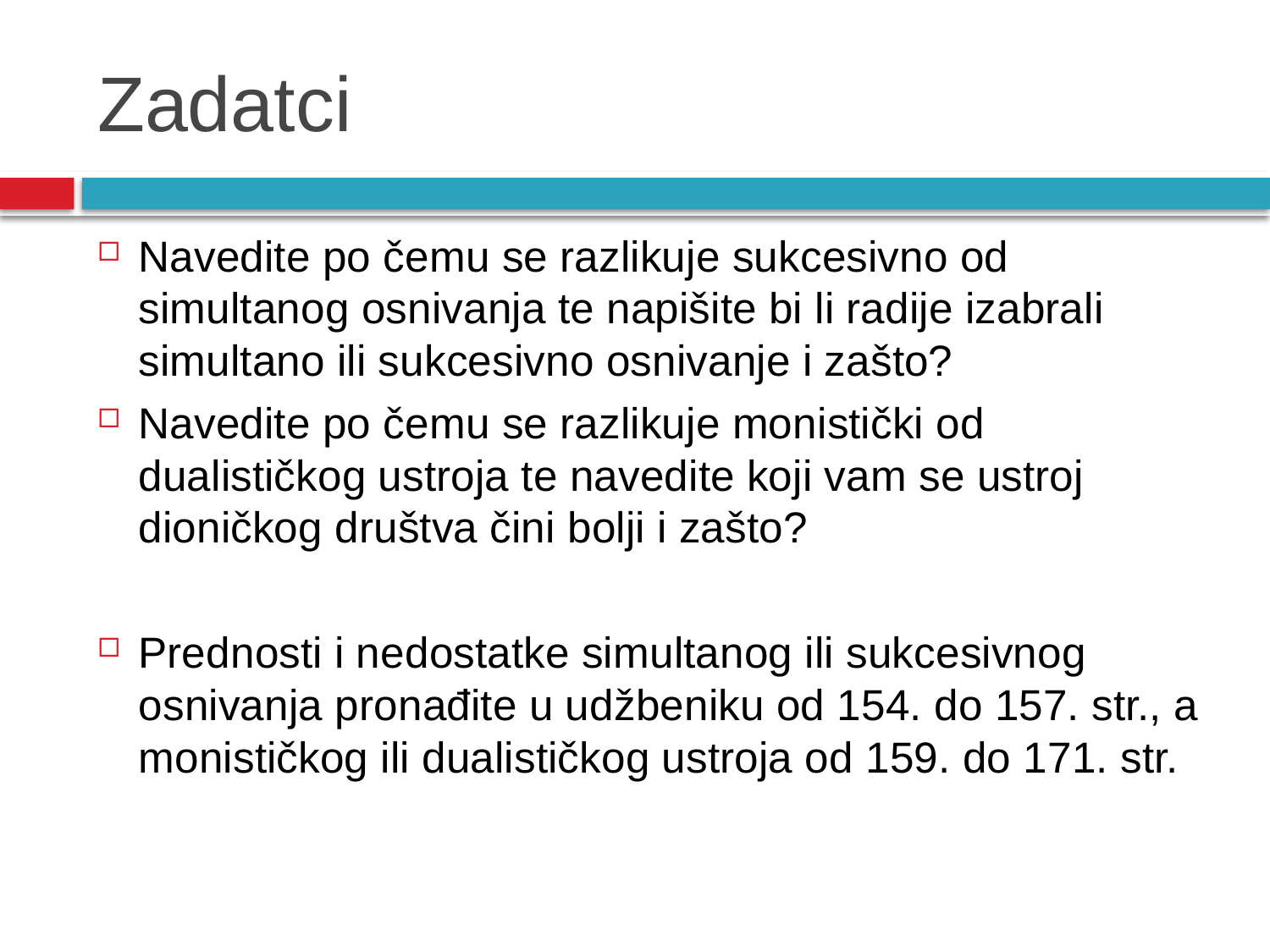

# Zadatci
Navedite po čemu se razlikuje sukcesivno od simultanog osnivanja te napišite bi li radije izabrali simultano ili sukcesivno osnivanje i zašto?
Navedite po čemu se razlikuje monistički od dualističkog ustroja te navedite koji vam se ustroj dioničkog društva čini bolji i zašto?

Prednosti i nedostatke simultanog ili sukcesivnog osnivanja pronađite u udžbeniku od 154. do 157. str., a monističkog ili dualističkog ustroja od 159. do 171. str.